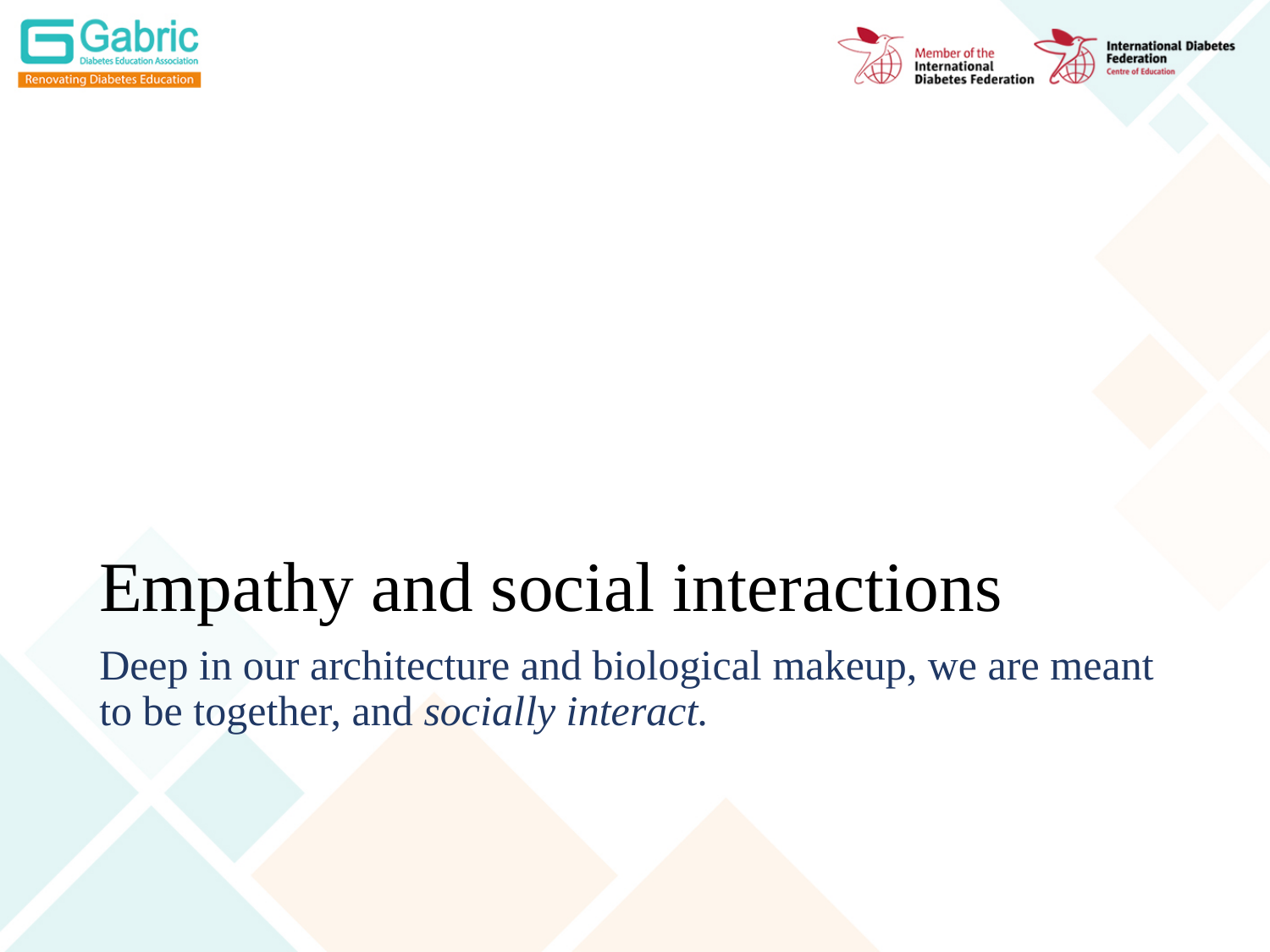

# Empathy and social interactions
Deep in our architecture and biological makeup, we are meant to be together, and socially interact.